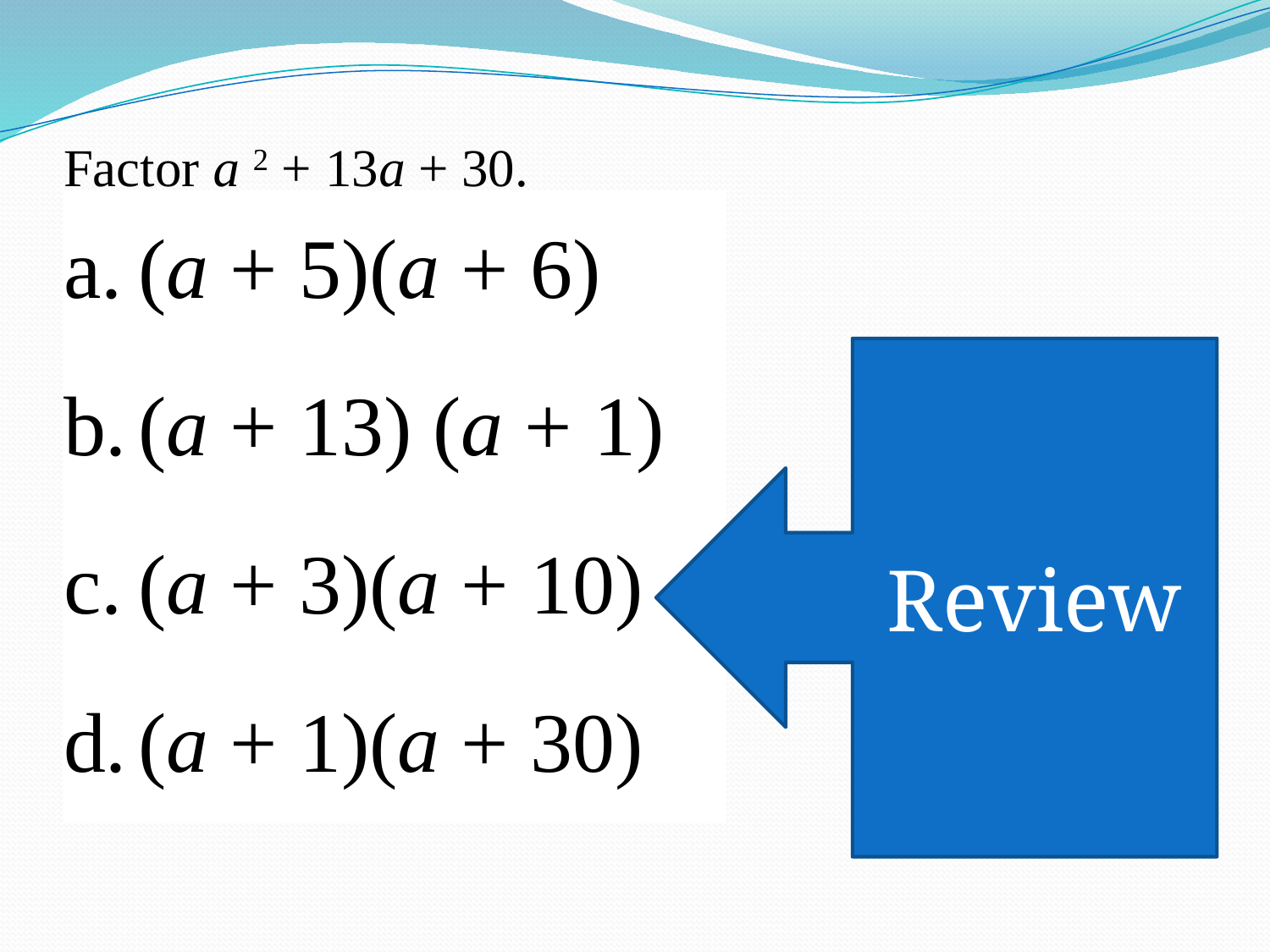

# Factor a 2 + 13a + 30.
| a. | (a + 5)(a + 6) |
| --- | --- |
| b. | (a + 13) (a + 1) |
| c. | (a + 3)(a + 10) |
| d. | (a + 1)(a + 30) |
Review